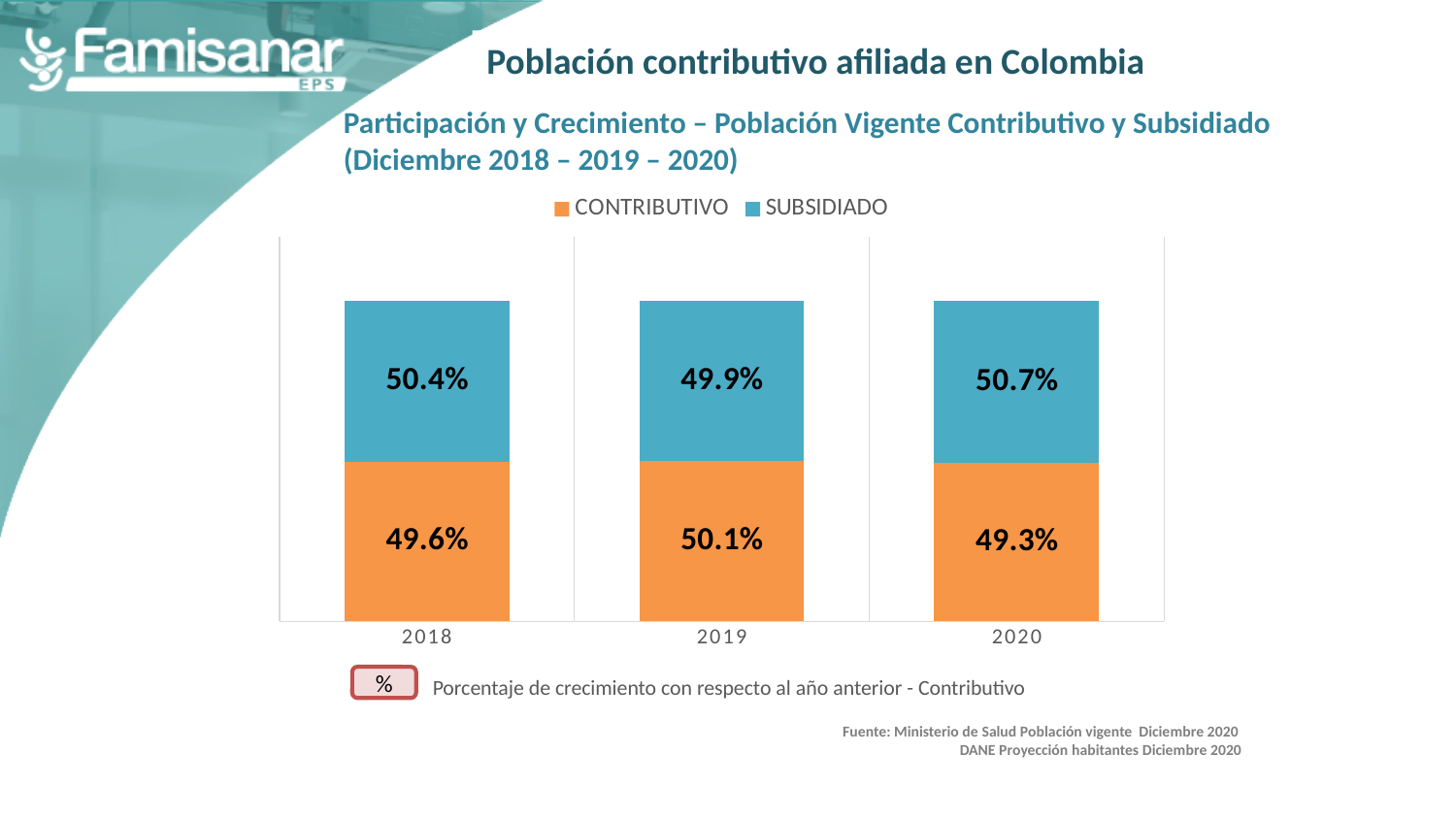

Población contributivo afiliada en Colombia
Participación y Crecimiento – Población Vigente Contributivo y Subsidiado
(Diciembre 2018 – 2019 – 2020)

### Chart

| Category | CONTRIBUTIVO | SUBSIDIADO |
|---|---|---|
| 2018 | 0.4960000000000001 | 0.504 |
| 2019 | 0.501 | 0.4990000000000001 |
| 2020 | 0.49300000000000016 | 0.507 |
%
Porcentaje de crecimiento con respecto al año anterior - Contributivo
Fuente: Ministerio de Salud Población vigente  Diciembre 2020
DANE Proyección habitantes Diciembre 2020